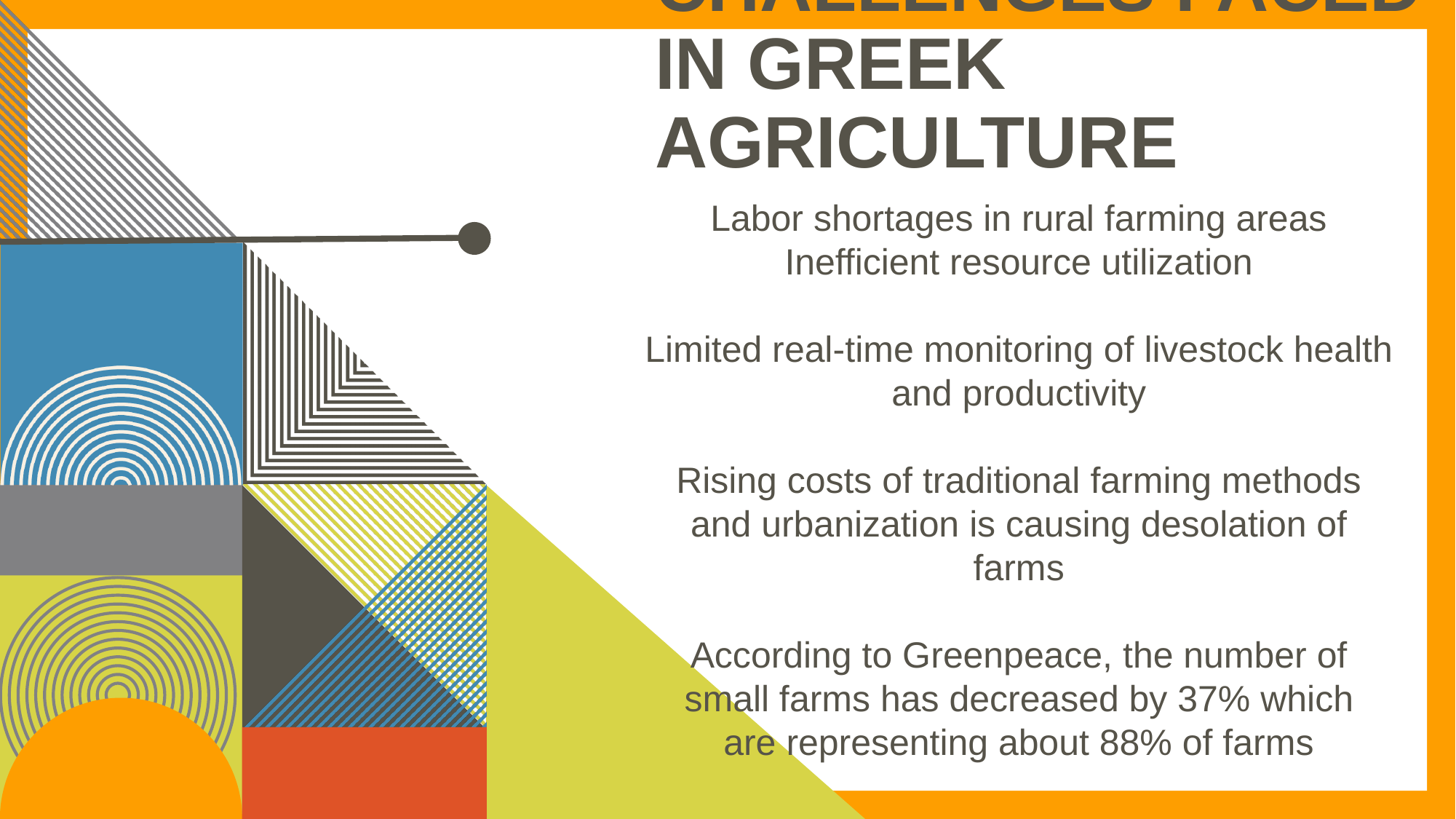

# Challenges faced in Greek agriculture
Labor shortages in rural farming areas
Inefficient resource utilization

Limited real-time monitoring of livestock health and productivity

Rising costs of traditional farming methods and urbanization is causing desolation of farms

According to Greenpeace, the number of
small farms has decreased by 37% which
are representing about 88% of farms

2